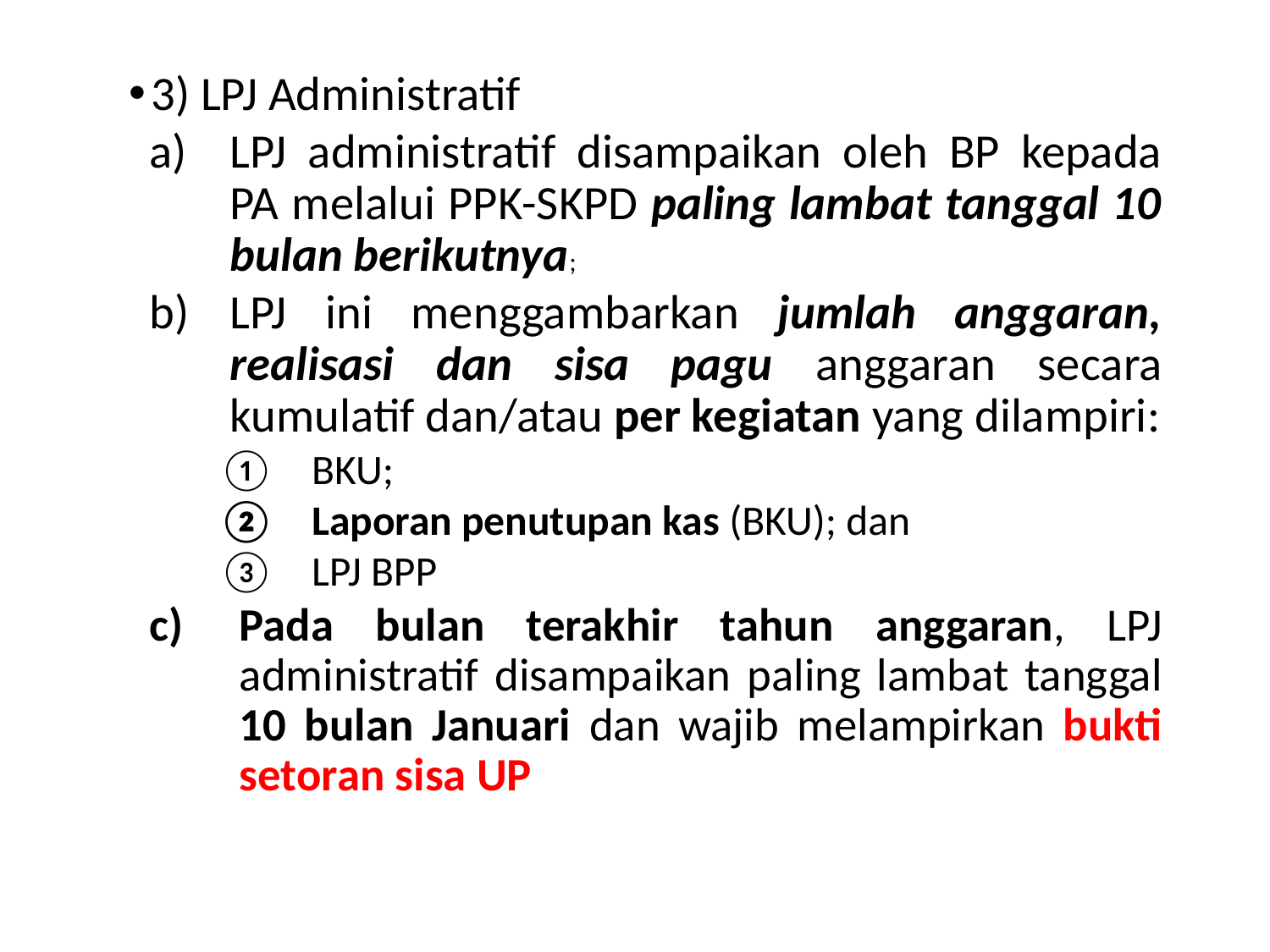

3) LPJ Administratif
LPJ administratif disampaikan oleh BP kepada PA melalui PPK-SKPD paling lambat tanggal 10 bulan berikutnya;
LPJ ini menggambarkan jumlah anggaran, realisasi dan sisa pagu anggaran secara kumulatif dan/atau per kegiatan yang dilampiri:
BKU;
Laporan penutupan kas (BKU); dan
LPJ BPP
Pada bulan terakhir tahun anggaran, LPJ administratif disampaikan paling lambat tanggal 10 bulan Januari dan wajib melampirkan bukti setoran sisa UP